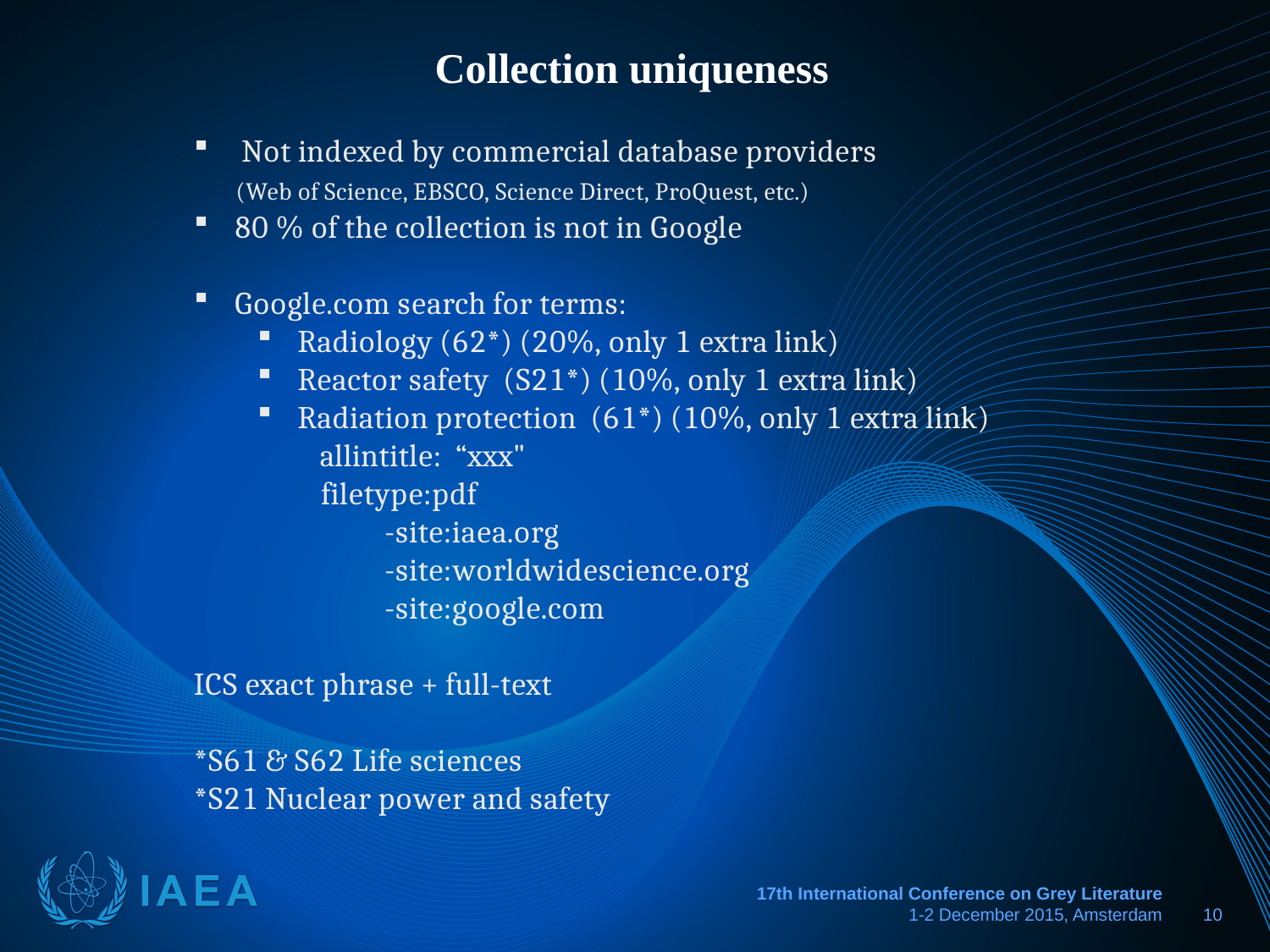

# Collection uniqueness
Not indexed by commercial database providers
      (Web of Science, EBSCO, Science Direct, ProQuest, etc.)
80 % of the collection is not in Google

Google.com search for terms:
Radiology (62*) (20%, only 1 extra link)
Reactor safety  (S21*) (10%, only 1 extra link)
Radiation protection  (61*) (10%, only 1 extra link)
allintitle:  “xxx"
	filetype:pdf
	-site:iaea.org
	-site:worldwidescience.org
	-site:google.com

ICS exact phrase + full-text

*S61 & S62 Life sciences
*S21 Nuclear power and safety
17th International Conference on Grey Literature
1-2 December 2015, Amsterdam

10